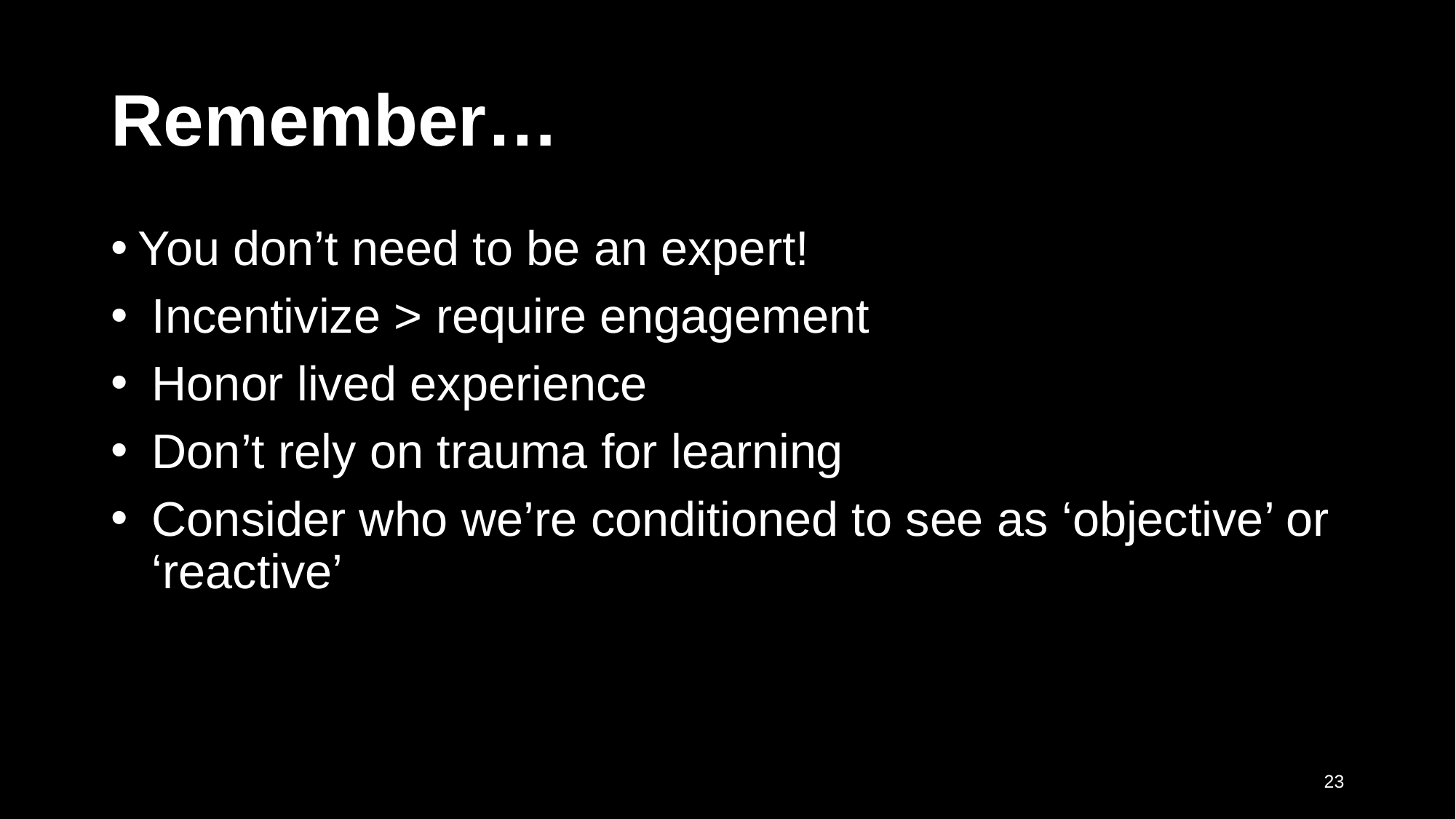

# Remember…
You don’t need to be an expert!
Incentivize > require engagement
Honor lived experience
Don’t rely on trauma for learning
Consider who we’re conditioned to see as ‘objective’ or ‘reactive’

23